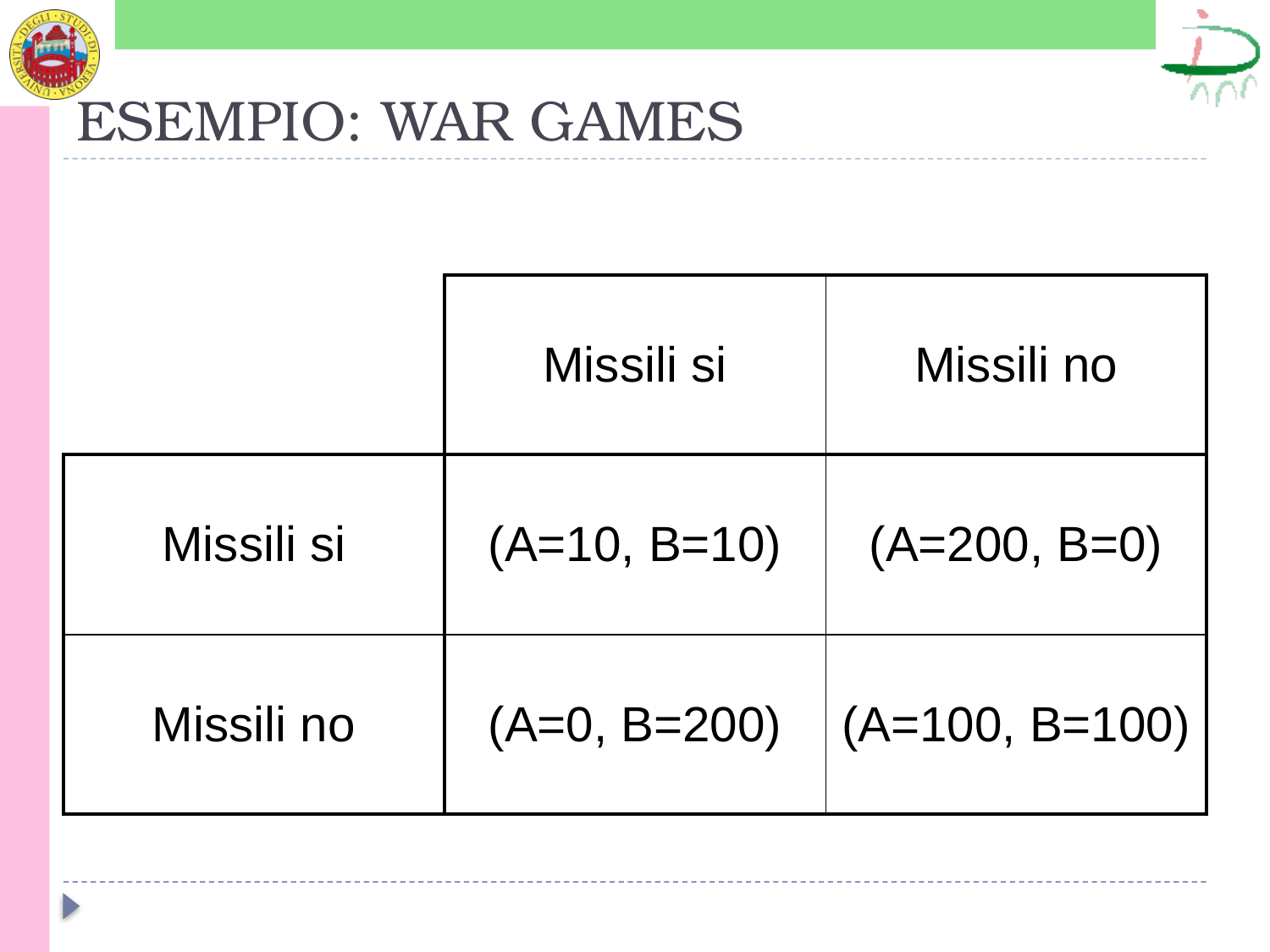

# ESEMPIO: WAR GAMES
|  | Missili si | Missili no |
| --- | --- | --- |
| Missili si | (A=10, B=10) | (A=200, B=0) |
| Missili no | (A=0, B=200) | (A=100, B=100) |